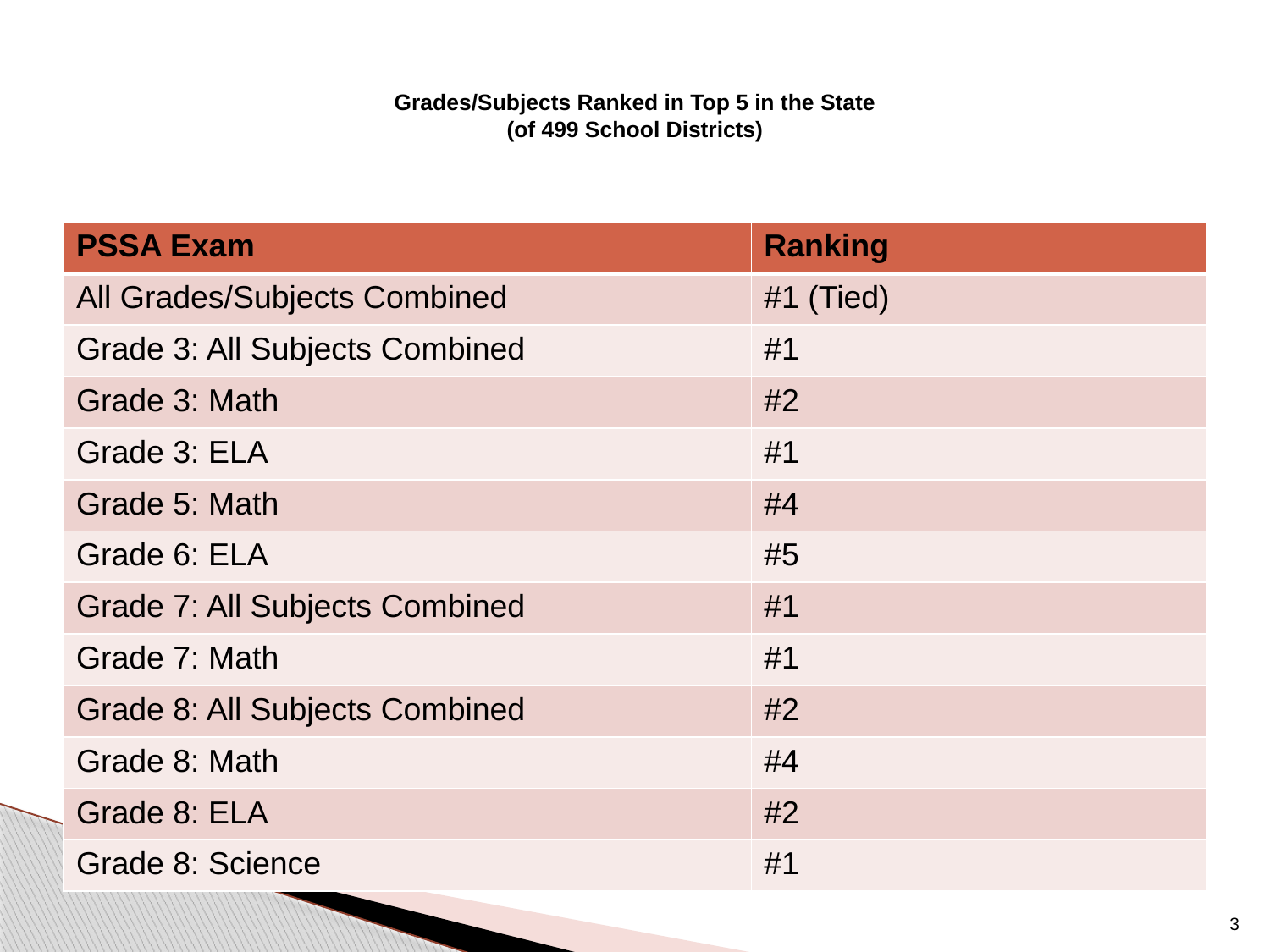

# Grades/Subjects Ranked in Top 5 in the State (of 499 School Districts)
| PSSA Exam | Ranking |
| --- | --- |
| All Grades/Subjects Combined | #1 (Tied) |
| Grade 3: All Subjects Combined | #1 |
| Grade 3: Math | #2 |
| Grade 3: ELA | #1 |
| Grade 5: Math | #4 |
| Grade 6: ELA | #5 |
| Grade 7: All Subjects Combined | #1 |
| Grade 7: Math | #1 |
| Grade 8: All Subjects Combined | #2 |
| Grade 8: Math | #4 |
| Grade 8: ELA | #2 |
| Grade 8: Science | #1 |
3